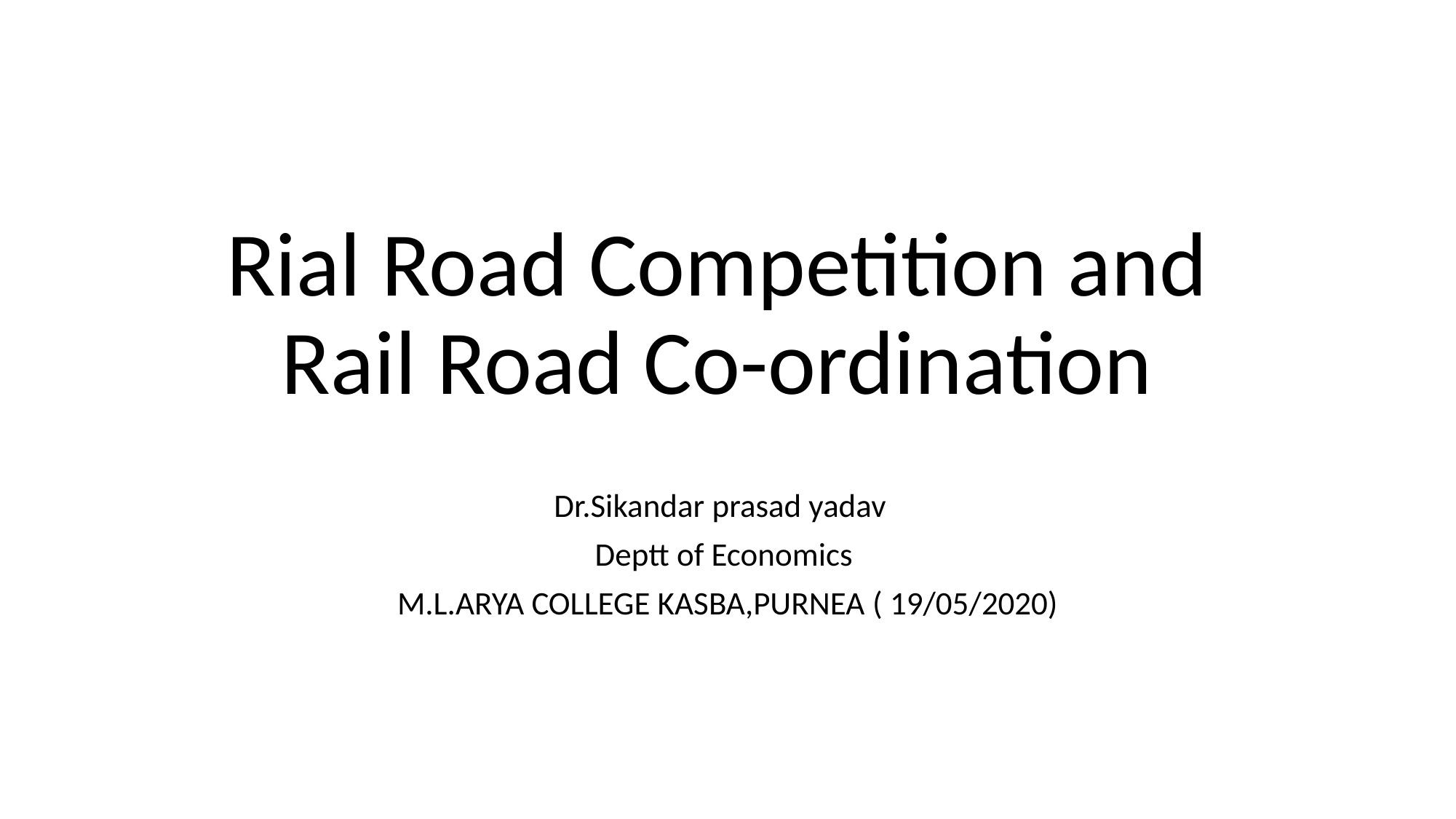

# Rial Road Competition and Rail Road Co-ordination

Dr.Sikandar prasad yadav
Deptt of Economics
M.L.ARYA COLLEGE KASBA,PURNEA ( 19/05/2020)